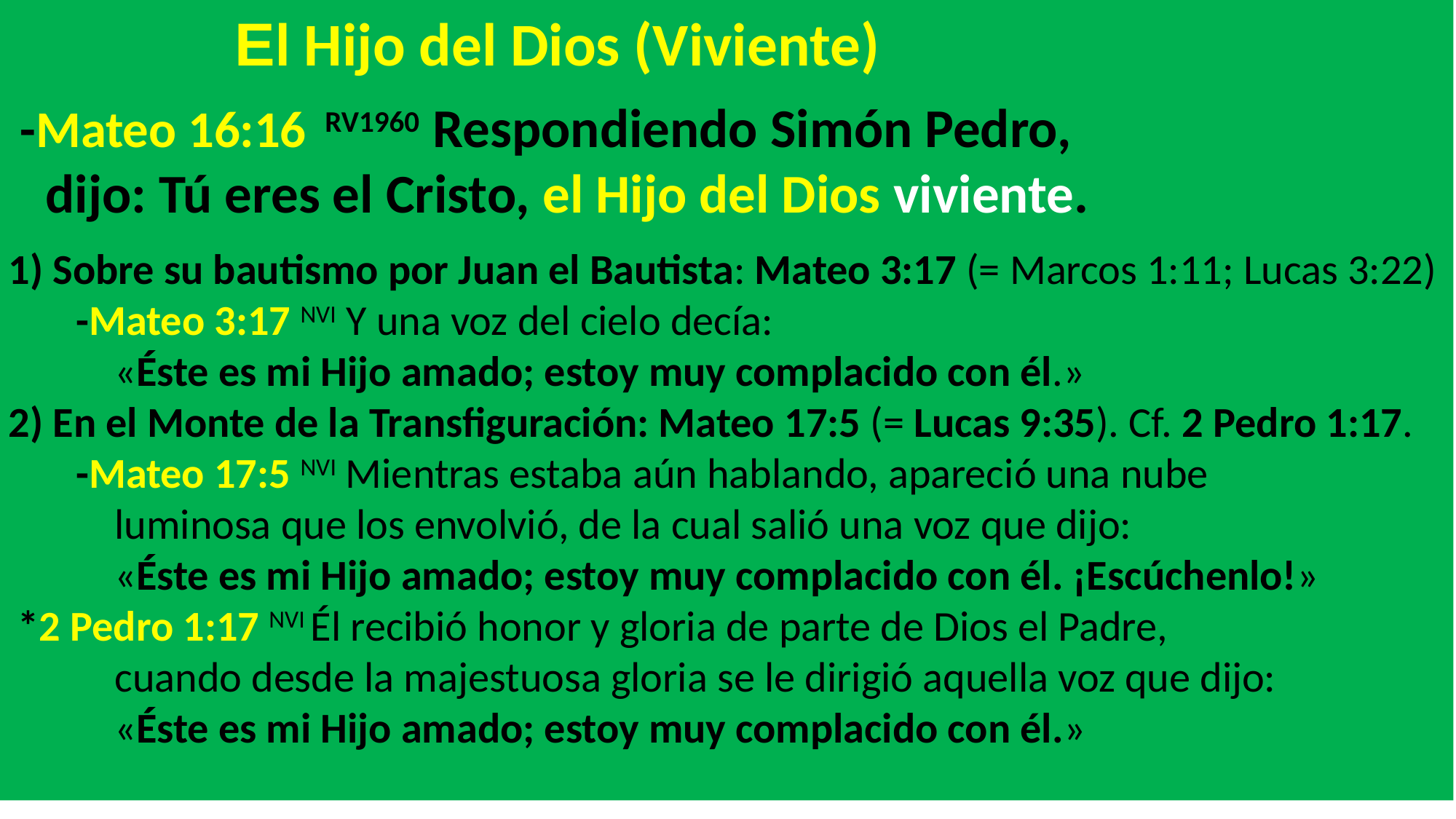

El Hijo del Dios (Viviente)

 -Mateo 16:16  RV1960  Respondiendo Simón Pedro,
   dijo: Tú eres el Cristo, el Hijo del Dios viviente.

1) Sobre su bautismo por Juan el Bautista: Mateo 3:17 (= Marcos 1:11; Lucas 3:22)
       -Mateo 3:17 NVI Y una voz del cielo decía:
           «Éste es mi Hijo amado; estoy muy complacido con él.»
2) En el Monte de la Transfiguración: Mateo 17:5 (= Lucas 9:35). Cf. 2 Pedro 1:17.
       -Mateo 17:5 NVI Mientras estaba aún hablando, apareció una nube
           luminosa que los envolvió, de la cual salió una voz que dijo:
           «Éste es mi Hijo amado; estoy muy complacido con él. ¡Escúchenlo!»
 *2 Pedro 1:17 NVI Él recibió honor y gloria de parte de Dios el Padre,
           cuando desde la majestuosa gloria se le dirigió aquella voz que dijo:
           «Éste es mi Hijo amado; estoy muy complacido con él.»